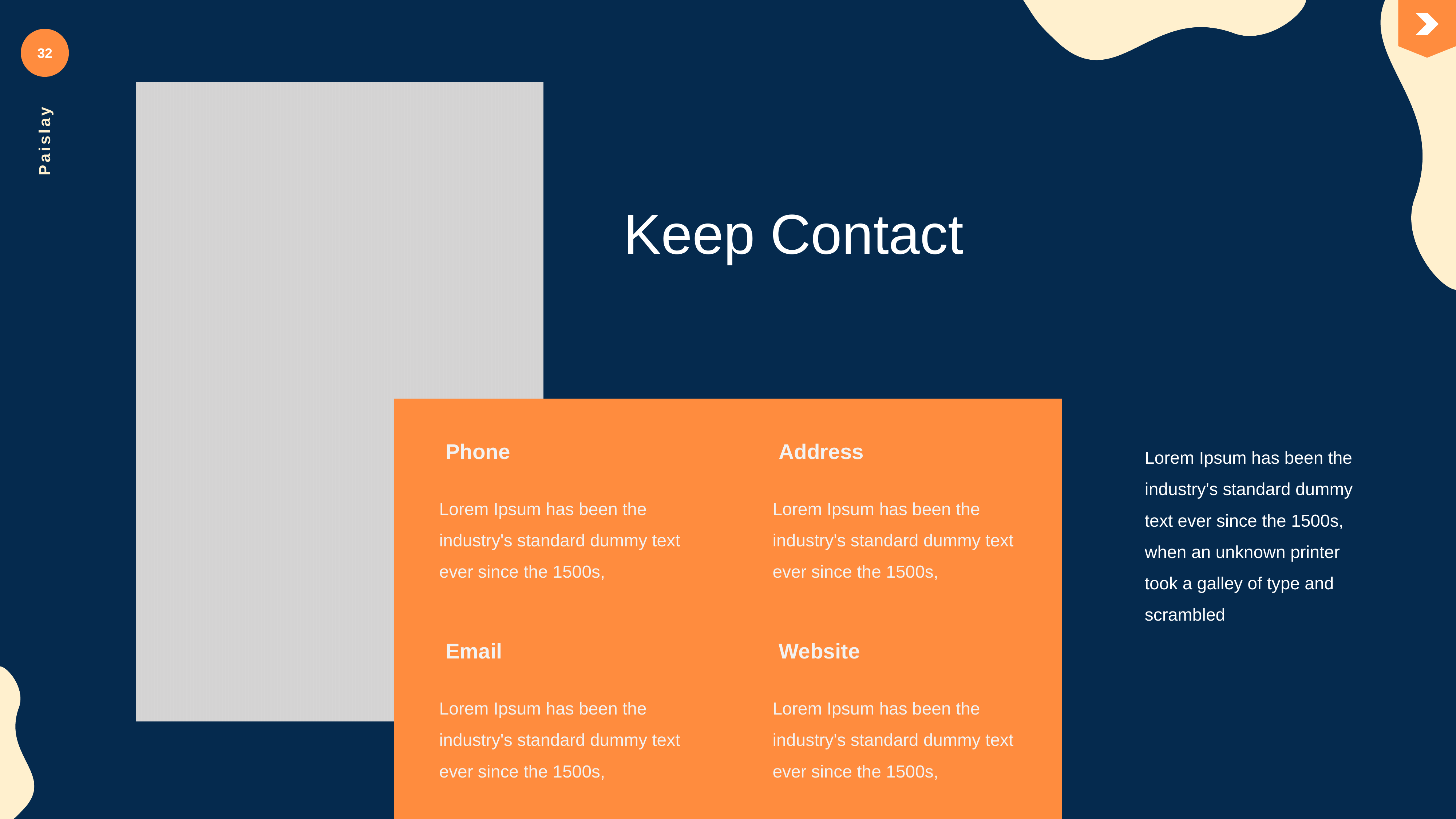

32

Paislay
Keep Contact

Phone
Address
Lorem Ipsum has been the industry's standard dummy text ever since the 1500s, when an unknown printer took a galley of type and scrambled
Lorem Ipsum has been the industry's standard dummy text ever since the 1500s,
Lorem Ipsum has been the industry's standard dummy text ever since the 1500s,
Email
Website
Lorem Ipsum has been the industry's standard dummy text ever since the 1500s,
Lorem Ipsum has been the industry's standard dummy text ever since the 1500s,